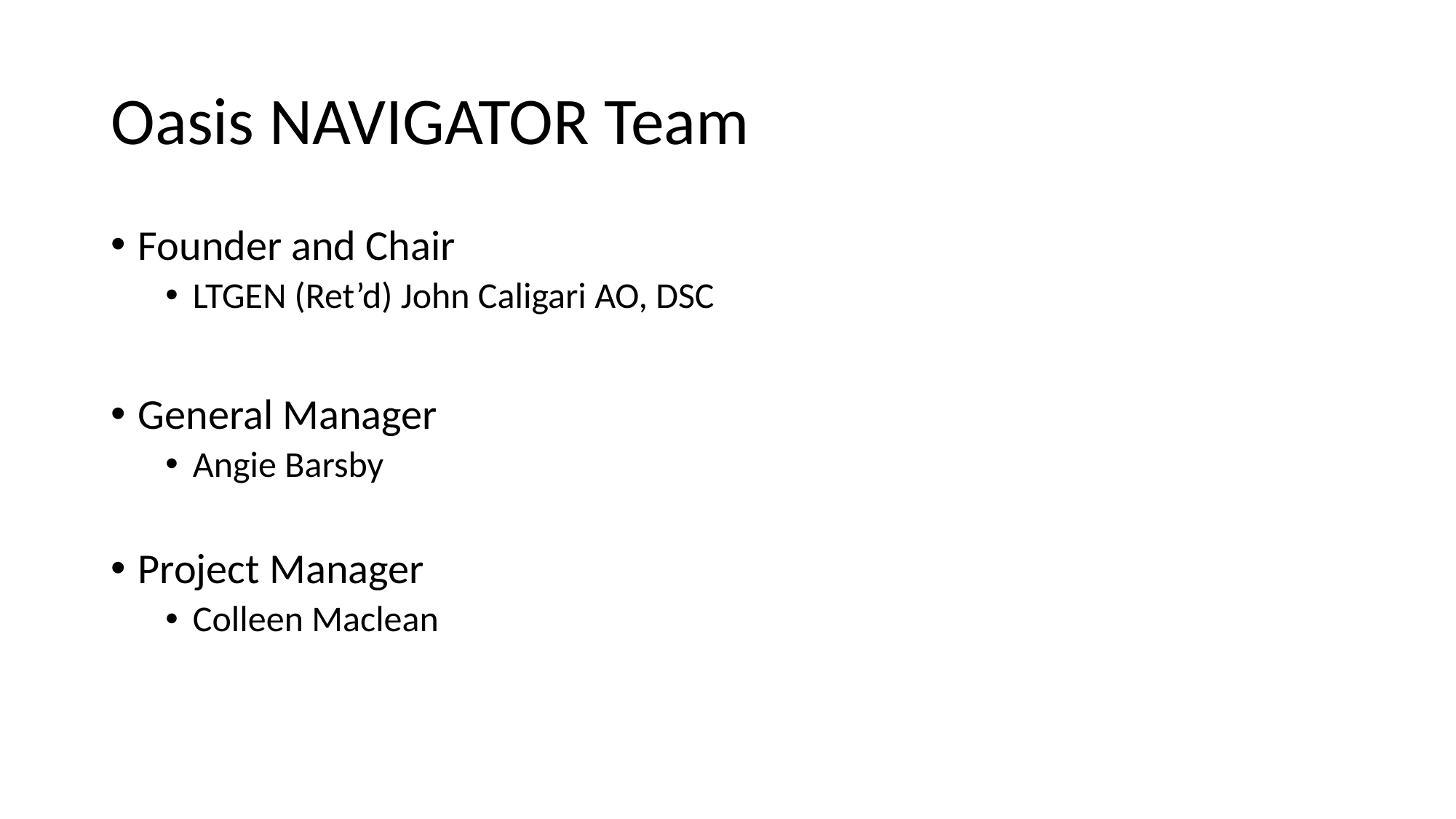

# Oasis NAVIGATOR Team
Founder and Chair
LTGEN (Ret’d) John Caligari AO, DSC

General Manager
Angie Barsby

Project Manager
Colleen Maclean